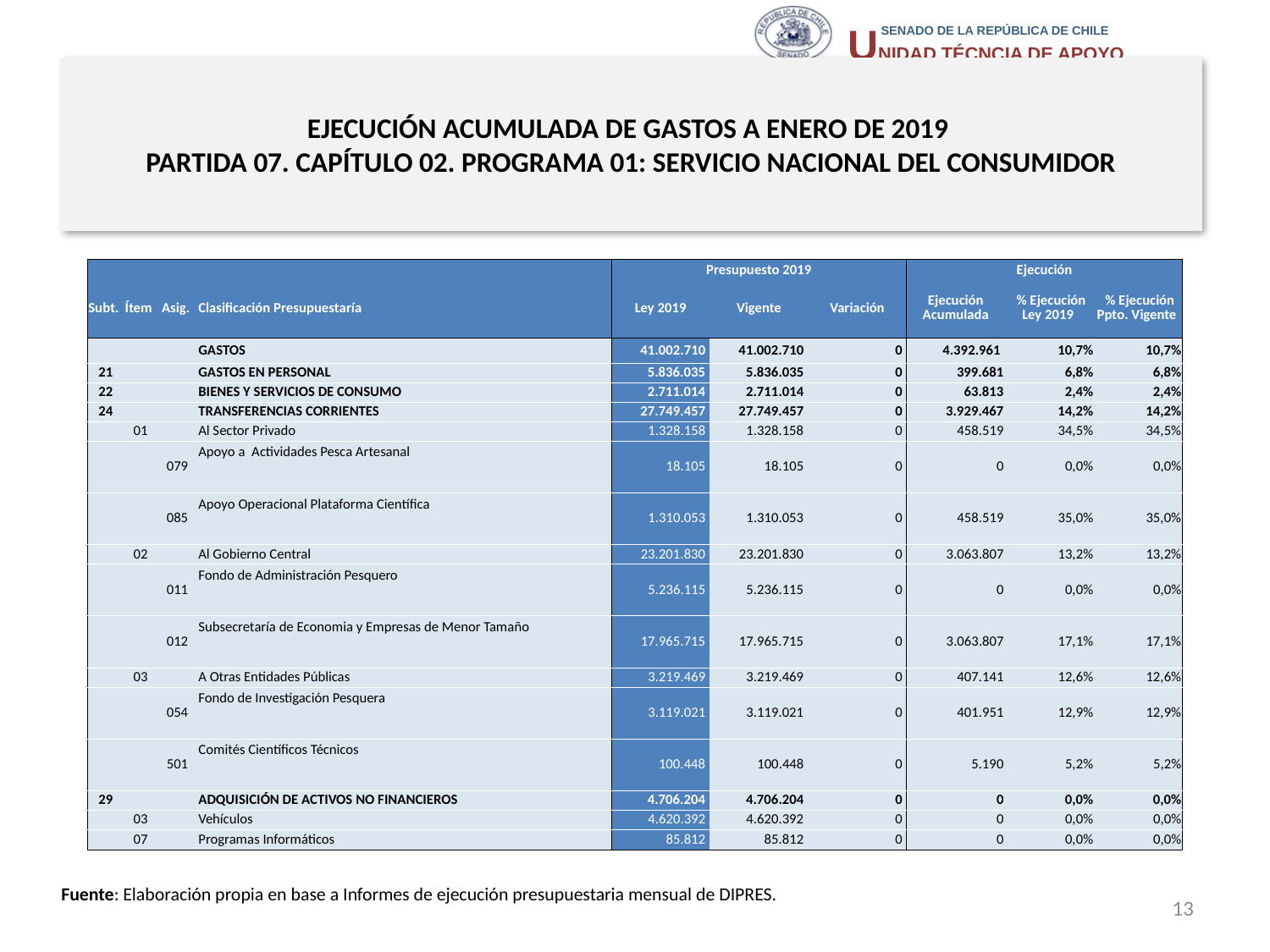

# EJECUCIÓN ACUMULADA DE GASTOS A ENERO DE 2019 PARTIDA 07. CAPÍTULO 02. PROGRAMA 01: SERVICIO NACIONAL DEL CONSUMIDOR
en miles de pesos 2019
|  |  |  |  | Presupuesto 2019 |  |  | Ejecución |  |  |
| --- | --- | --- | --- | --- | --- | --- | --- | --- | --- |
| Subt. | Ítem | Asig. | Clasificación Presupuestaría | Ley 2019 | Vigente | Variación | Ejecución Acumulada | % Ejecución Ley 2019 | % Ejecución Ppto. Vigente |
|  |  |  | GASTOS | 41.002.710 | 41.002.710 | 0 | 4.392.961 | 10,7% | 10,7% |
| 21 |  |  | GASTOS EN PERSONAL | 5.836.035 | 5.836.035 | 0 | 399.681 | 6,8% | 6,8% |
| 22 |  |  | BIENES Y SERVICIOS DE CONSUMO | 2.711.014 | 2.711.014 | 0 | 63.813 | 2,4% | 2,4% |
| 24 |  |  | TRANSFERENCIAS CORRIENTES | 27.749.457 | 27.749.457 | 0 | 3.929.467 | 14,2% | 14,2% |
|  | 01 |  | Al Sector Privado | 1.328.158 | 1.328.158 | 0 | 458.519 | 34,5% | 34,5% |
|  |  | 079 | Apoyo a Actividades Pesca Artesanal | 18.105 | 18.105 | 0 | 0 | 0,0% | 0,0% |
|  |  | 085 | Apoyo Operacional Plataforma Científica | 1.310.053 | 1.310.053 | 0 | 458.519 | 35,0% | 35,0% |
|  | 02 |  | Al Gobierno Central | 23.201.830 | 23.201.830 | 0 | 3.063.807 | 13,2% | 13,2% |
|  |  | 011 | Fondo de Administración Pesquero | 5.236.115 | 5.236.115 | 0 | 0 | 0,0% | 0,0% |
|  |  | 012 | Subsecretaría de Economia y Empresas de Menor Tamaño | 17.965.715 | 17.965.715 | 0 | 3.063.807 | 17,1% | 17,1% |
|  | 03 |  | A Otras Entidades Públicas | 3.219.469 | 3.219.469 | 0 | 407.141 | 12,6% | 12,6% |
|  |  | 054 | Fondo de Investigación Pesquera | 3.119.021 | 3.119.021 | 0 | 401.951 | 12,9% | 12,9% |
|  |  | 501 | Comités Científicos Técnicos | 100.448 | 100.448 | 0 | 5.190 | 5,2% | 5,2% |
| 29 |  |  | ADQUISICIÓN DE ACTIVOS NO FINANCIEROS | 4.706.204 | 4.706.204 | 0 | 0 | 0,0% | 0,0% |
|  | 03 |  | Vehículos | 4.620.392 | 4.620.392 | 0 | 0 | 0,0% | 0,0% |
|  | 07 |  | Programas Informáticos | 85.812 | 85.812 | 0 | 0 | 0,0% | 0,0% |
Fuente: Elaboración propia en base a Informes de ejecución presupuestaria mensual de DIPRES.
13